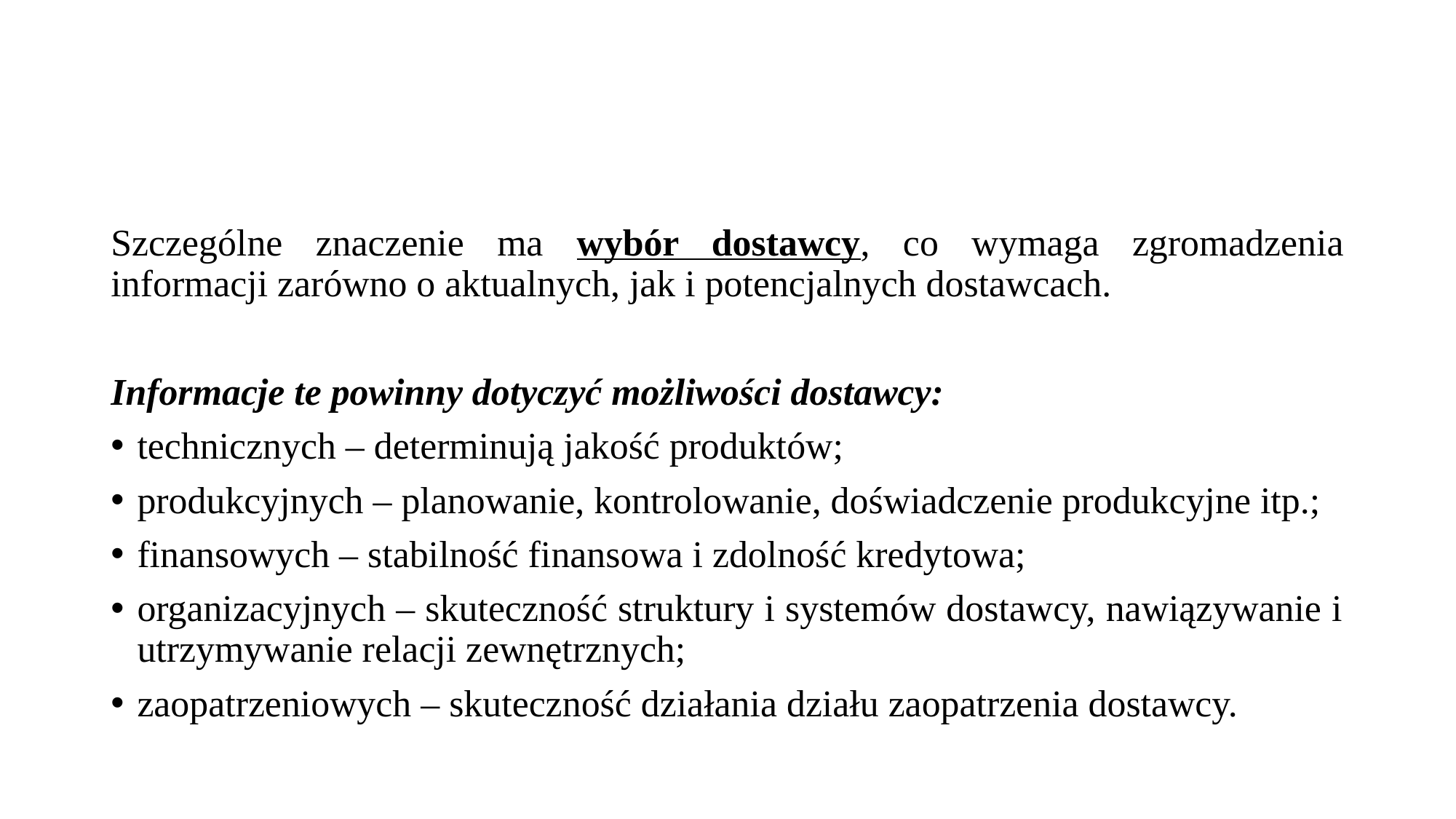

#
Szczególne znaczenie ma wybór dostawcy, co wymaga zgromadzenia informacji zarówno o aktualnych, jak i potencjalnych dostawcach.

Informacje te powinny dotyczyć możliwości dostawcy:
technicznych – determinują jakość produktów;
produkcyjnych – planowanie, kontrolowanie, doświadczenie produkcyjne itp.;
finansowych – stabilność finansowa i zdolność kredytowa;
organizacyjnych – skuteczność struktury i systemów dostawcy, nawiązywanie i utrzymywanie relacji zewnętrznych;
zaopatrzeniowych – skuteczność działania działu zaopatrzenia dostawcy.